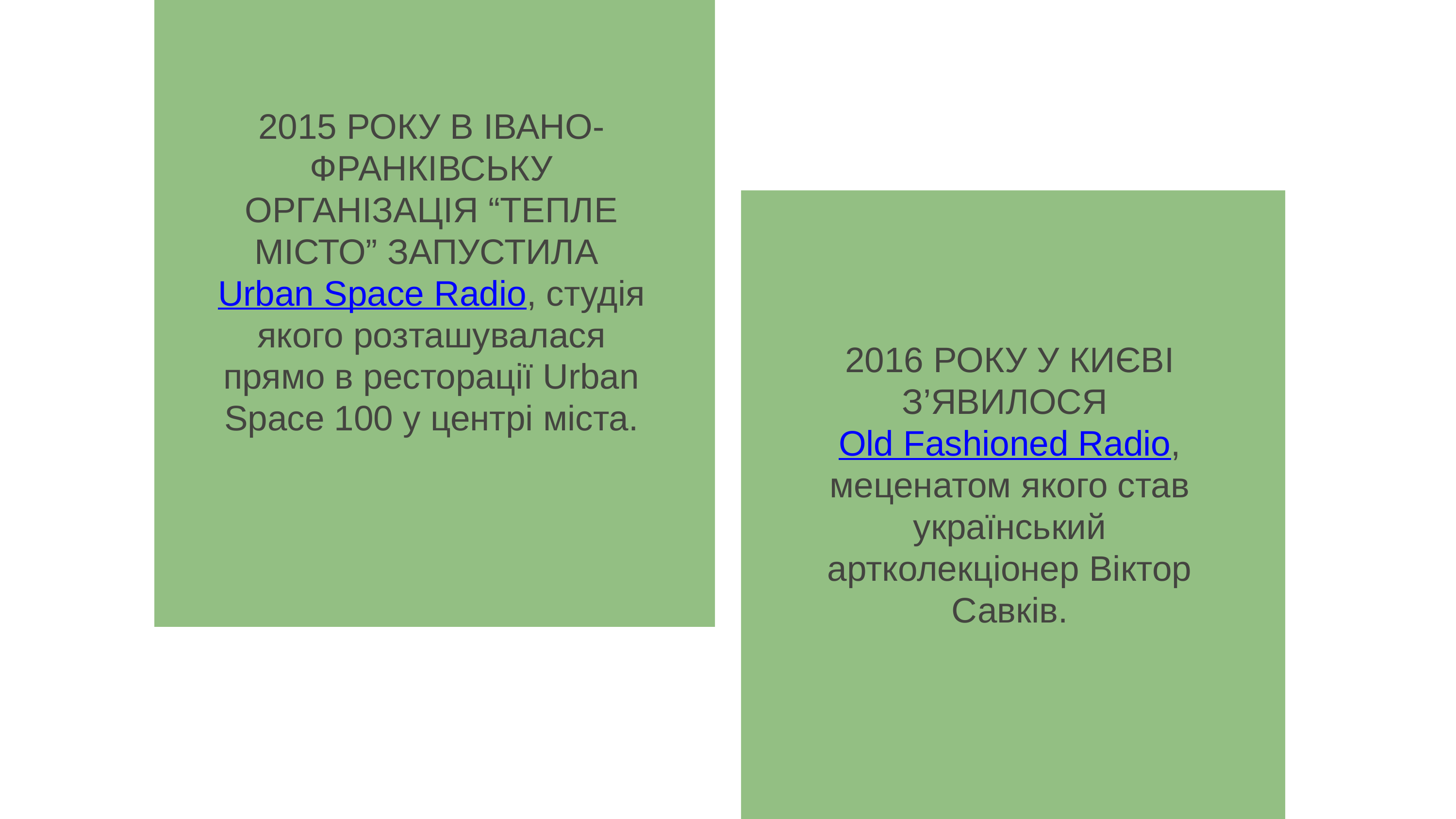

2015 РОКУ В ІВАНО-ФРАНКІВСЬКУ ОРГАНІЗАЦІЯ “ТЕПЛЕ МІСТО” ЗАПУСТИЛА Urban Space Radio, студія якого розташувалася прямо в ресторації Urban Space 100 у центрі міста.

2016 РОКУ У КИЄВІ З’ЯВИЛОСЯ Old Fashioned Radio, меценатом якого став український артколекціонер Віктор Савків.